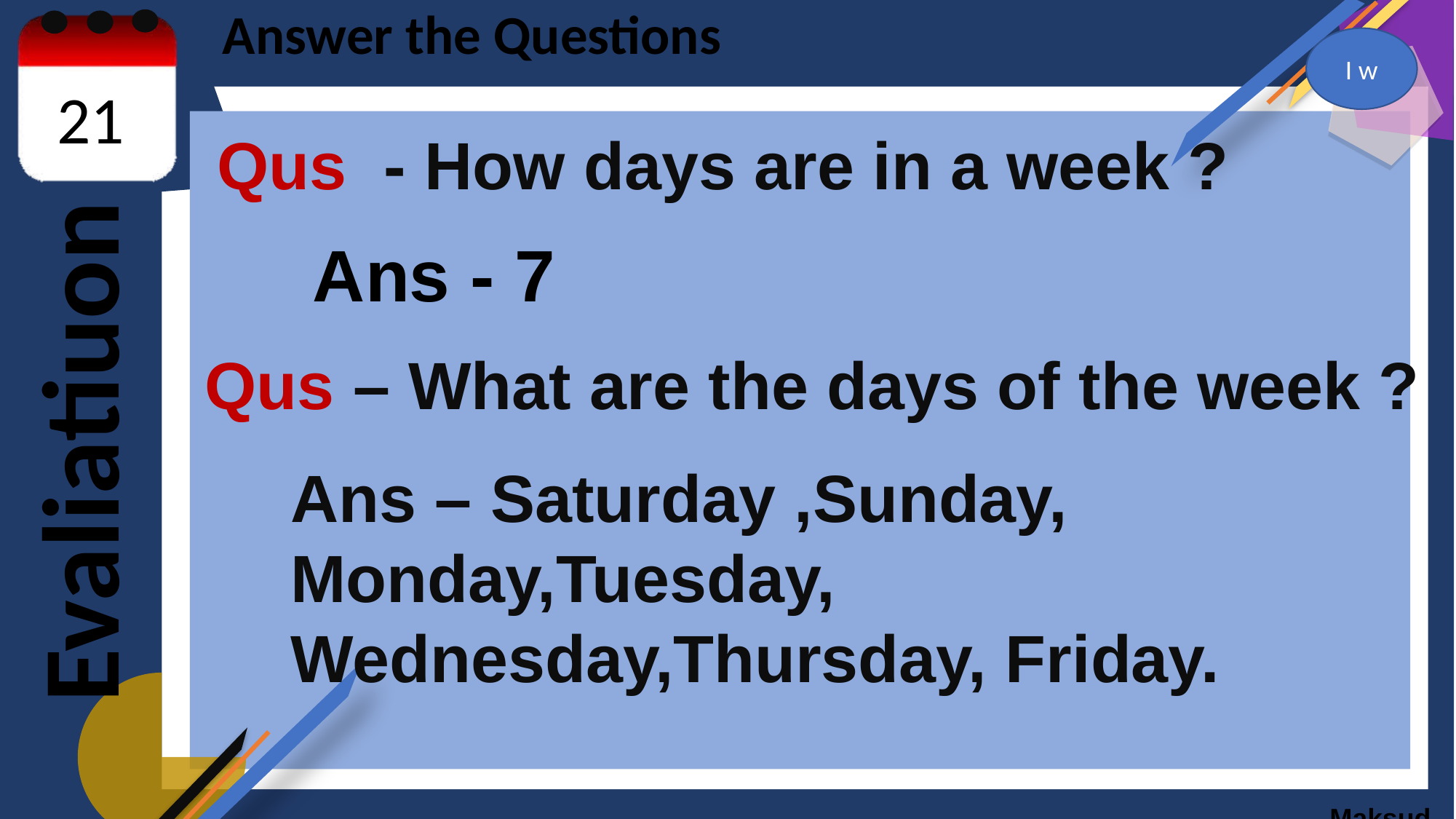

Answer the Questions
I w
21
Qus  - How days are in a week ?
Ans - 7
Qus – What are the days of the week ?
Evaliatiuon
Ans – Saturday ,Sunday, Monday,Tuesday, Wednesday,Thursday, Friday.